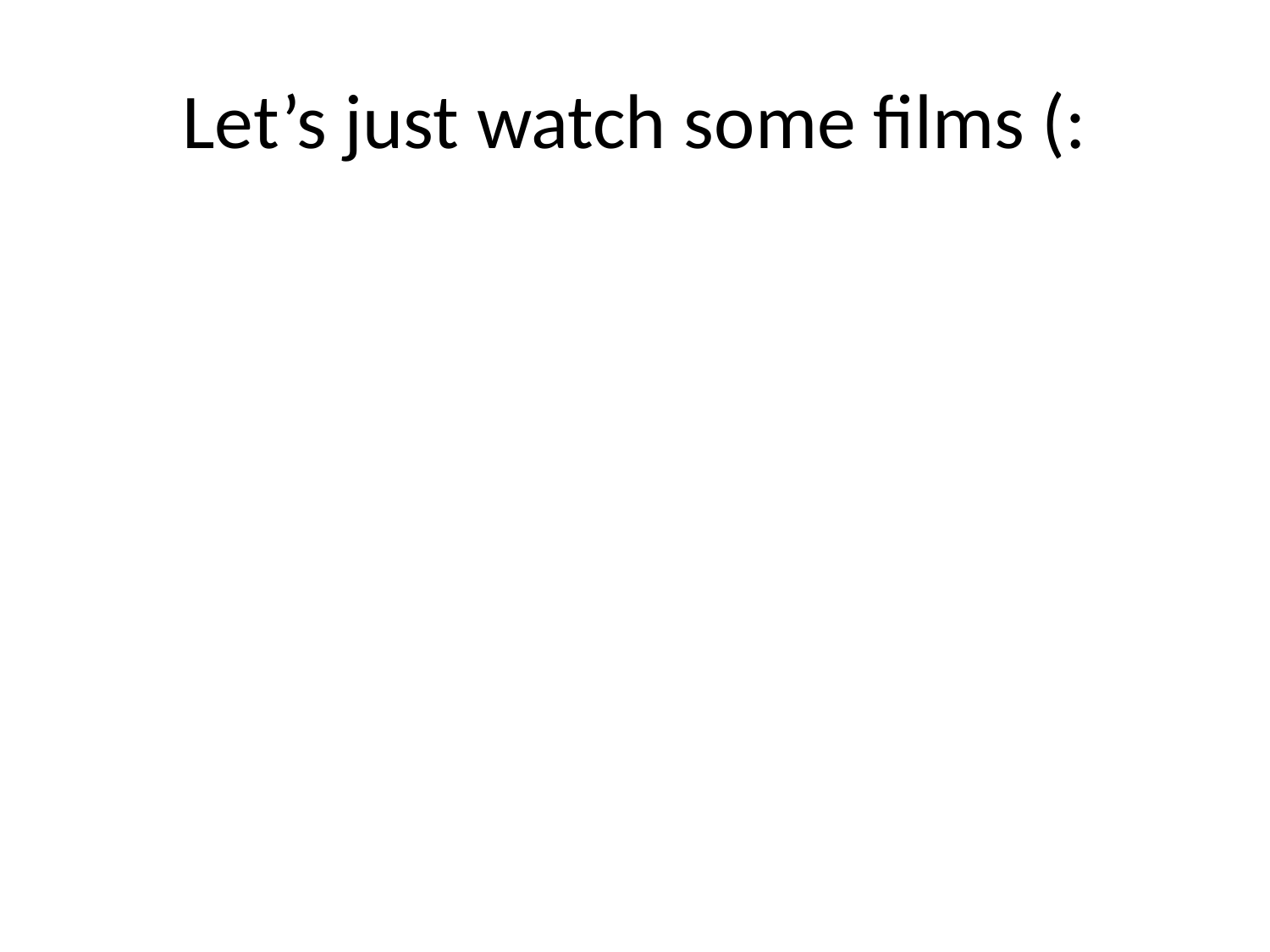

# Let’s just watch some films (: